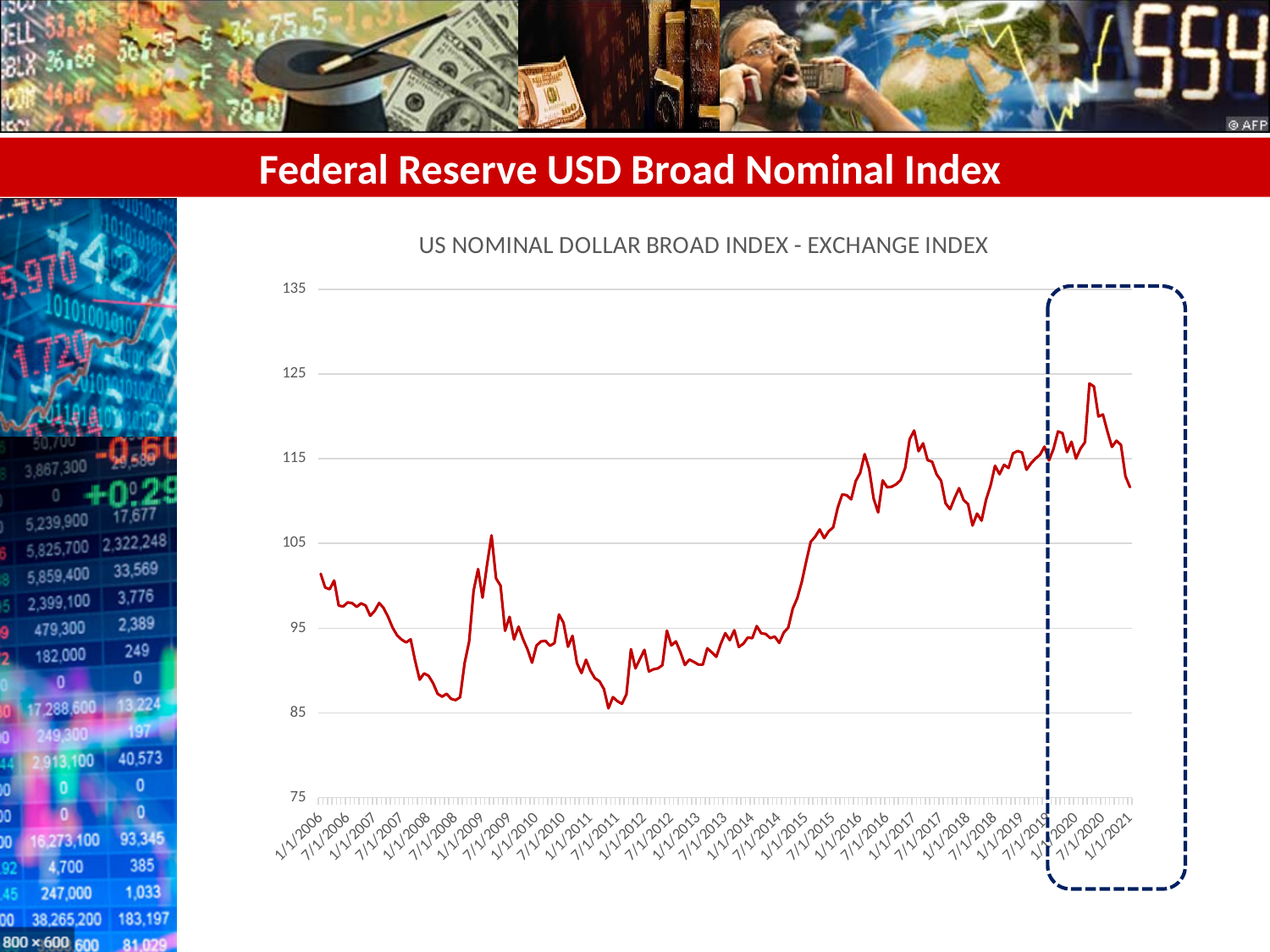

# Federal Reserve USD Broad Nominal Index

### Chart:

| Category | US NOMINAL DOLLAR BROAD INDEX - EXCHANGE INDEX |
|---|---|
| 38719 | 101.4163 |
| 38750 | 99.795 |
| 38778 | 99.6025 |
| 38809 | 100.623 |
| 38839 | 97.6664 |
| 38870 | 97.5619 |
| 38900 | 98.0458 |
| 38931 | 97.9505 |
| 38962 | 97.5197 |
| 38992 | 97.9339 |
| 39023 | 97.6621 |
| 39053 | 96.4638 |
| 39084 | 97.0371 |
| 39115 | 97.9765 |
| 39143 | 97.3714 |
| 39174 | 96.3234 |
| 39204 | 95.0474 |
| 39235 | 94.1479 |
| 39265 | 93.6515 |
| 39296 | 93.3216 |
| 39327 | 93.6853 |
| 39357 | 91.1445 |
| 39388 | 88.9261 |
| 39418 | 89.6641 |
| 39449 | 89.3748 |
| 39480 | 88.5059 |
| 39509 | 87.2648 |
| 39540 | 86.9135 |
| 39570 | 87.2564 |
| 39601 | 86.6598 |
| 39631 | 86.5068 |
| 39662 | 86.8518 |
| 39693 | 90.8659 |
| 39723 | 93.3928 |
| 39754 | 99.4255 |
| 39784 | 101.9762 |
| 39815 | 98.5963 |
| 39846 | 102.4913 |
| 39874 | 105.9557 |
| 39905 | 100.8811 |
| 39935 | 100.014 |
| 39966 | 94.6859 |
| 39996 | 96.3457 |
| 40027 | 93.6698 |
| 40058 | 95.1859 |
| 40088 | 93.7027 |
| 40119 | 92.4828 |
| 40149 | 90.9246 |
| 40180 | 92.9433 |
| 40211 | 93.4362 |
| 40239 | 93.5024 |
| 40270 | 92.921 |
| 40300 | 93.2481 |
| 40331 | 96.6129 |
| 40361 | 95.6372 |
| 40392 | 92.8056 |
| 40423 | 94.096 |
| 40453 | 90.8537 |
| 40484 | 89.7026 |
| 40514 | 91.2752 |
| 40545 | 89.9623 |
| 40576 | 89.087 |
| 40604 | 88.7467 |
| 40635 | 87.8138 |
| 40665 | 85.5397 |
| 40696 | 86.8604 |
| 40726 | 86.3786 |
| 40757 | 86.0729 |
| 40788 | 87.2003 |
| 40818 | 92.5239 |
| 40849 | 90.2613 |
| 40879 | 91.3671 |
| 40910 | 92.4395 |
| 40941 | 89.8904 |
| 40970 | 90.147 |
| 41001 | 90.2596 |
| 41031 | 90.6292 |
| 41062 | 94.7086 |
| 41092 | 92.9644 |
| 41123 | 93.4397 |
| 41154 | 92.1835 |
| 41184 | 90.6578 |
| 41215 | 91.2925 |
| 41245 | 91.0207 |
| 41276 | 90.7066 |
| 41307 | 90.7026 |
| 41335 | 92.6217 |
| 41366 | 92.146 |
| 41396 | 91.62 |
| 41427 | 93.1641 |
| 41457 | 94.4036 |
| 41488 | 93.5784 |
| 41519 | 94.7576 |
| 41549 | 92.7814 |
| 41580 | 93.1603 |
| 41610 | 93.89 |
| 41641 | 93.823 |
| 41672 | 95.249 |
| 41700 | 94.3948 |
| 41731 | 94.3178 |
| 41761 | 93.8287 |
| 41792 | 94.0086 |
| 41822 | 93.2604 |
| 41853 | 94.4832 |
| 41884 | 95.0666 |
| 41914 | 97.304 |
| 41945 | 98.5305 |
| 41975 | 100.4458 |
| 42006 | 102.8979 |
| 42037 | 105.1928 |
| 42065 | 105.8023 |
| 42096 | 106.6526 |
| 42126 | 105.6281 |
| 42157 | 106.4412 |
| 42187 | 106.9015 |
| 42218 | 109.202 |
| 42249 | 110.7891 |
| 42279 | 110.694 |
| 42310 | 110.2102 |
| 42340 | 112.3553 |
| 42371 | 113.3302 |
| 42402 | 115.5426 |
| 42431 | 113.7902 |
| 42462 | 110.2911 |
| 42492 | 108.6739 |
| 42523 | 112.4529 |
| 42553 | 111.6397 |
| 42584 | 111.6975 |
| 42615 | 111.986 |
| 42645 | 112.4888 |
| 42676 | 113.8973 |
| 42706 | 117.2999 |
| 42737 | 118.3298 |
| 42768 | 115.8916 |
| 42796 | 116.8143 |
| 42827 | 114.8389 |
| 42857 | 114.6512 |
| 42888 | 113.1662 |
| 42918 | 112.4113 |
| 42949 | 109.741 |
| 42980 | 109.0367 |
| 43010 | 110.3625 |
| 43041 | 111.5318 |
| 43071 | 110.1299 |
| 43102 | 109.6386 |
| 43133 | 107.1173 |
| 43161 | 108.5323 |
| 43192 | 107.6982 |
| 43222 | 110.1586 |
| 43253 | 111.8281 |
| 43283 | 114.1756 |
| 43314 | 113.1706 |
| 43345 | 114.2874 |
| 43375 | 113.9081 |
| 43406 | 115.6502 |
| 43436 | 115.9117 |
| 43467 | 115.7437 |
| 43498 | 113.7021 |
| 43526 | 114.4628 |
| 43557 | 115.0307 |
| 43587 | 115.4715 |
| 43618 | 116.4337 |
| 43648 | 114.8023 |
| 43679 | 116.1592 |
| 43710 | 118.2165 |
| 43740 | 118.0162 |
| 43771 | 115.7853 |
| 43801 | 117.0067 |
| 43832 | 115.0172 |
| 43863 | 116.1883 |
| 43892 | 116.9457 |
| 43923 | 123.8881 |
| 43953 | 123.5227 |
| 43984 | 119.9804 |
| 44014 | 120.2176 |
| 44045 | 118.2115 |
| 44076 | 116.39 |
| 44106 | 117.1309 |
| 44137 | 116.6265 |
| 44167 | 112.9435 |
| 44198 | 111.6505 |